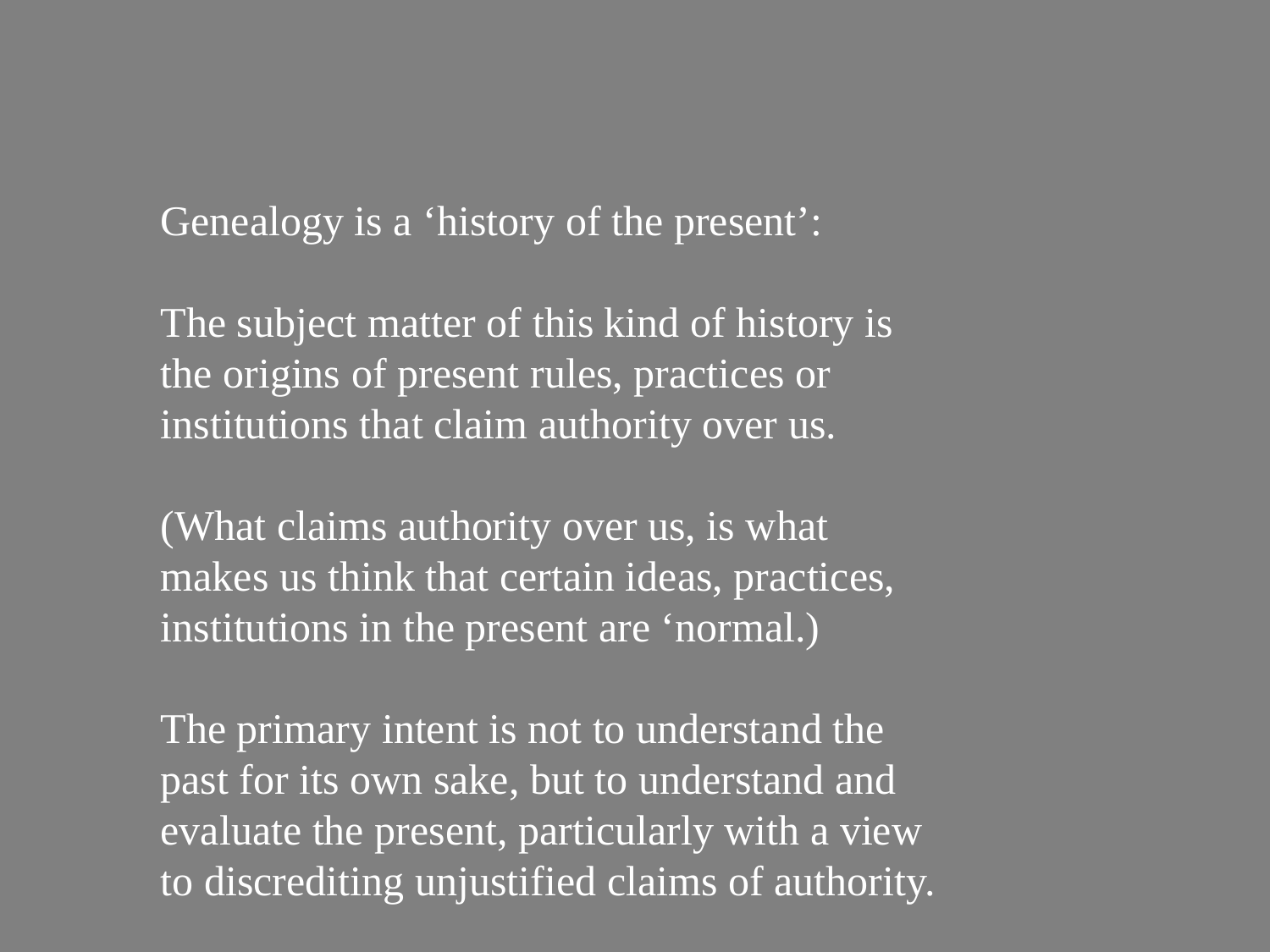

Genealogy is a ‘history of the present’:

The subject matter of this kind of history is the origins of present rules, practices or institutions that claim authority over us.

(What claims authority over us, is what makes us think that certain ideas, practices, institutions in the present are ‘normal.)

The primary intent is not to understand the past for its own sake, but to understand and evaluate the present, particularly with a view to discrediting unjustified claims of authority.